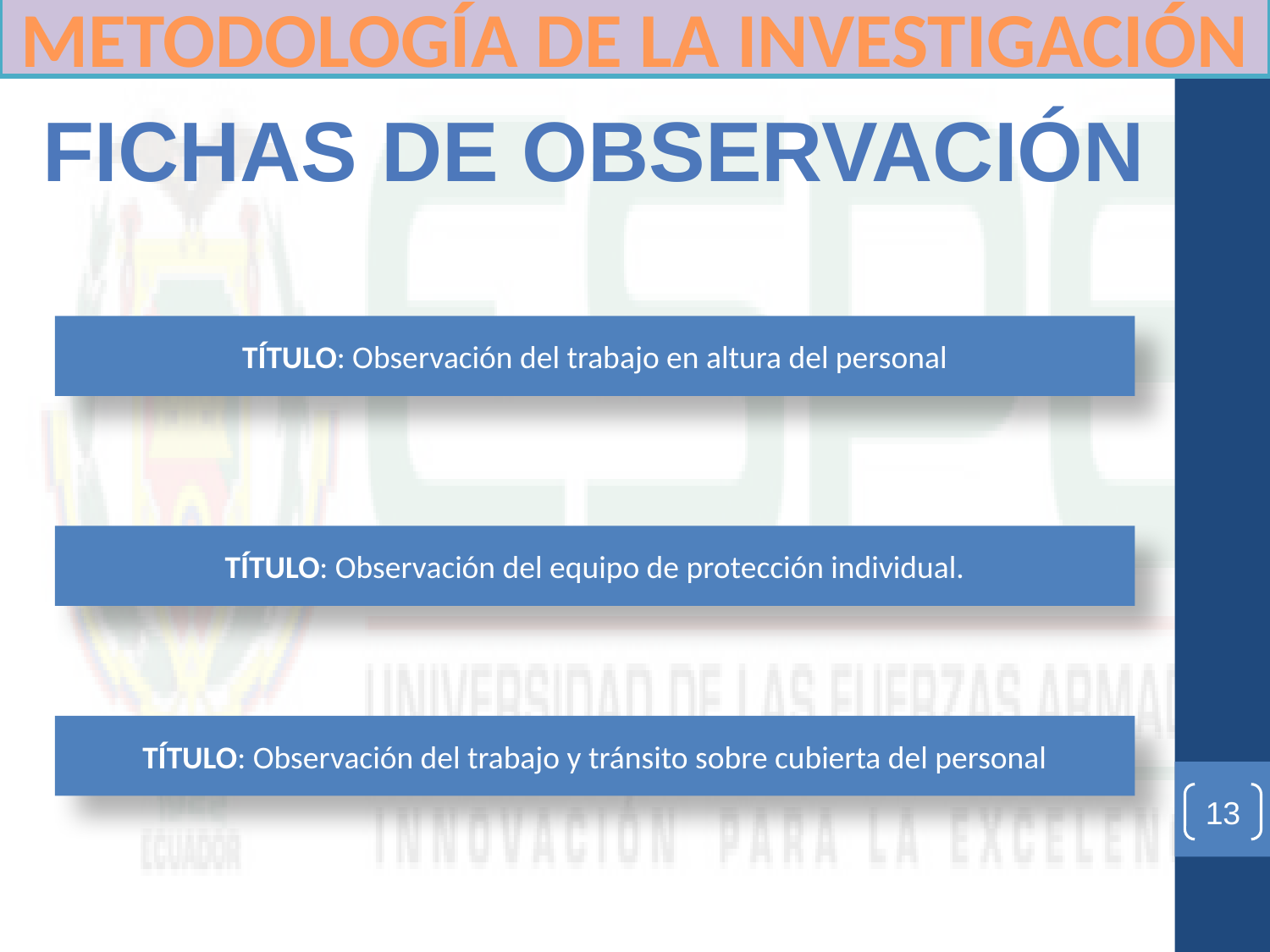

# METODOLOGÍA DE LA INVESTIGACIÓN
FICHAS DE OBSERVACIÓN
TÍTULO: Observación del trabajo en altura del personal
TÍTULO: Observación del equipo de protección individual.
TÍTULO: Observación del trabajo y tránsito sobre cubierta del personal
13